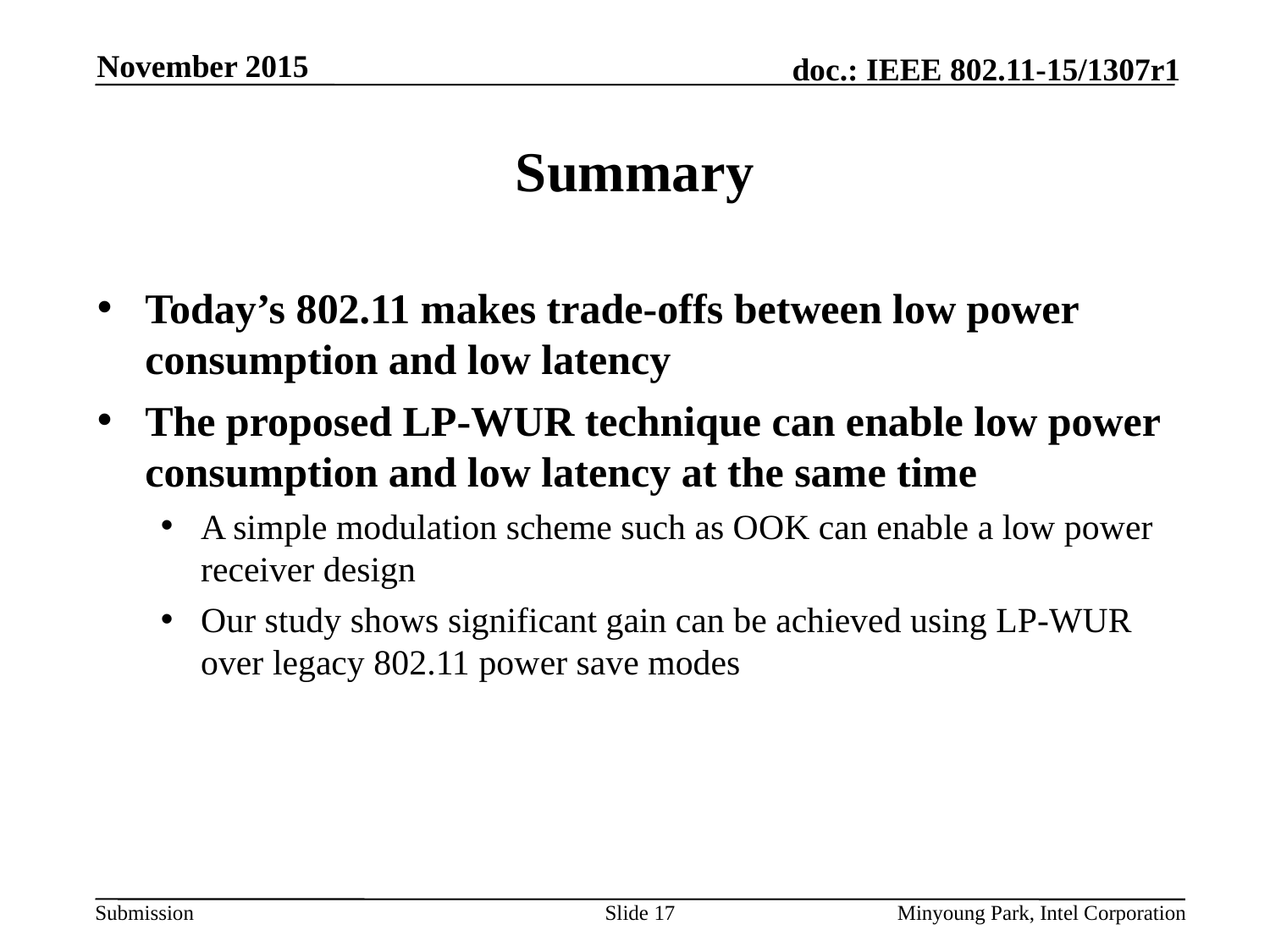

November 2015
# Summary
Today’s 802.11 makes trade-offs between low power consumption and low latency
The proposed LP-WUR technique can enable low power consumption and low latency at the same time
A simple modulation scheme such as OOK can enable a low power receiver design
Our study shows significant gain can be achieved using LP-WUR over legacy 802.11 power save modes

Slide 17
Minyoung Park, Intel Corporation